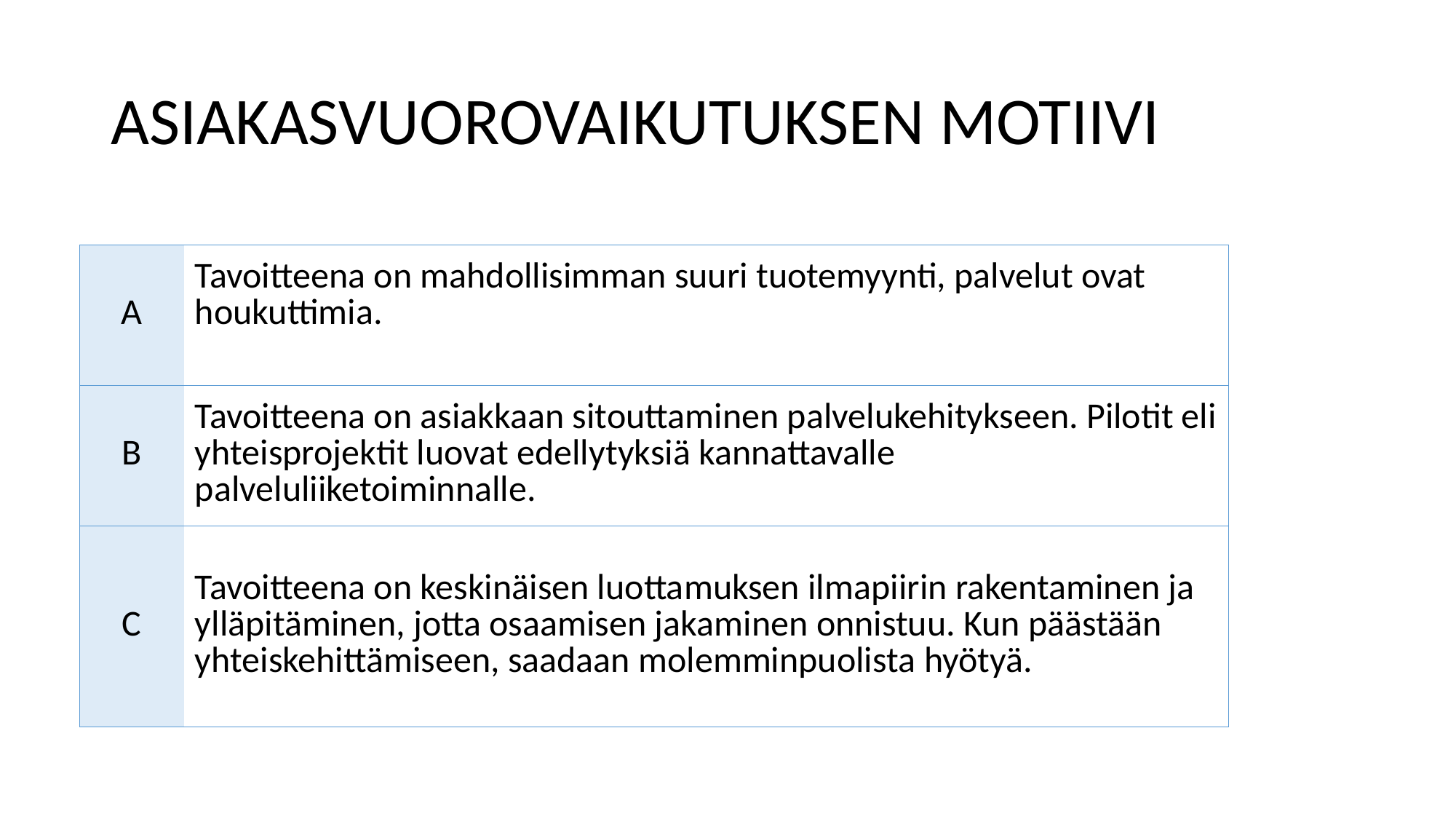

# ASIAKASVUOROVAIKUTUKSEN MOTIIVI
| A | Tavoitteena on mahdollisimman suuri tuotemyynti, palvelut ovat houkuttimia. |
| --- | --- |
| B | Tavoitteena on asiakkaan sitouttaminen palvelukehitykseen. Pilotit eli yhteisprojektit luovat edellytyksiä kannattavalle palveluliiketoiminnalle. |
| C | Tavoitteena on keskinäisen luottamuksen ilmapiirin rakentaminen ja ylläpitäminen, jotta osaamisen jakaminen onnistuu. Kun päästään yhteiskehittämiseen, saadaan molemminpuolista hyötyä. |